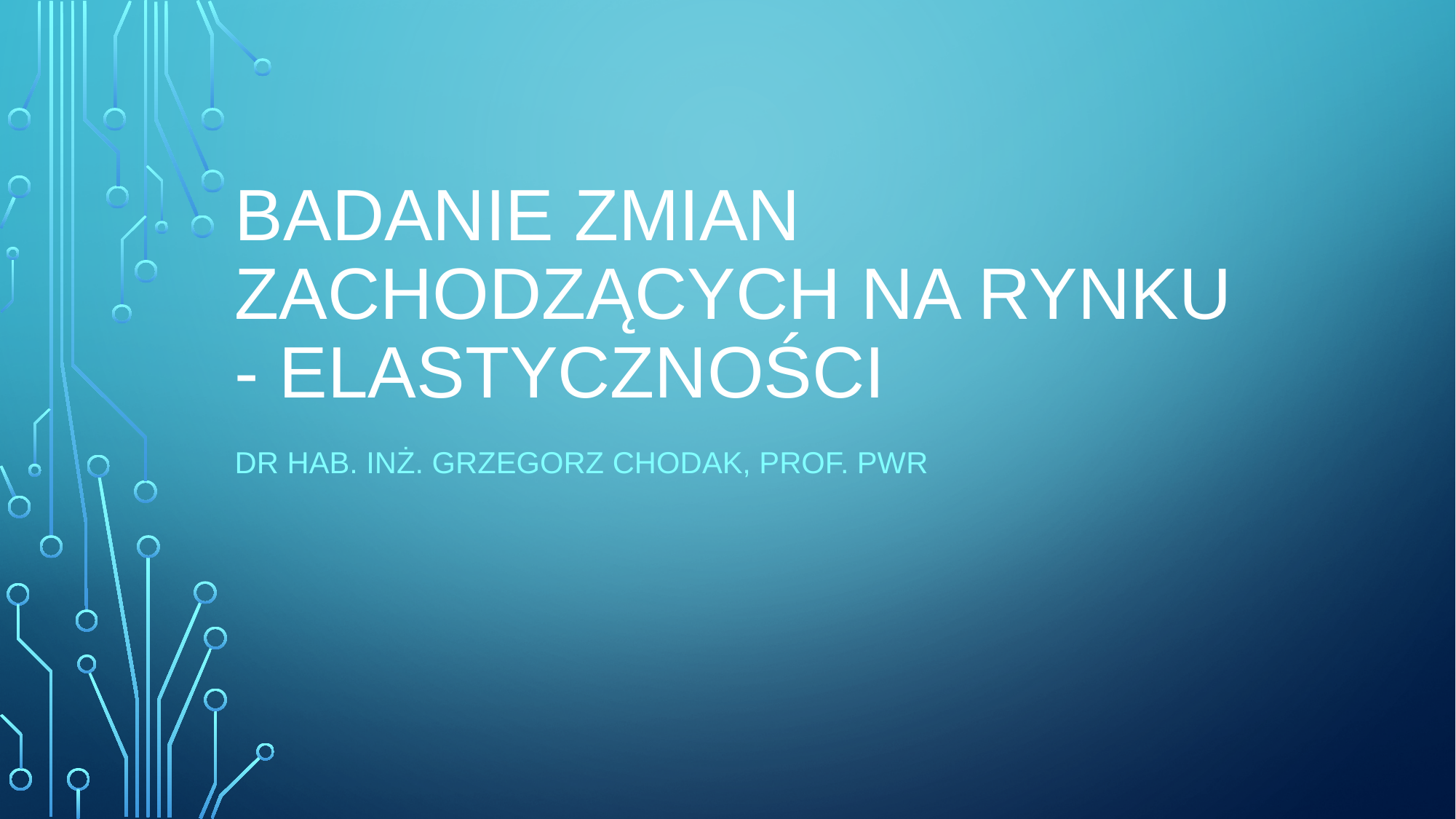

# Badanie zmian zachodzących na rynku - elastyczności
Dr hab. inż. Grzegorz chodak, prof. pwr